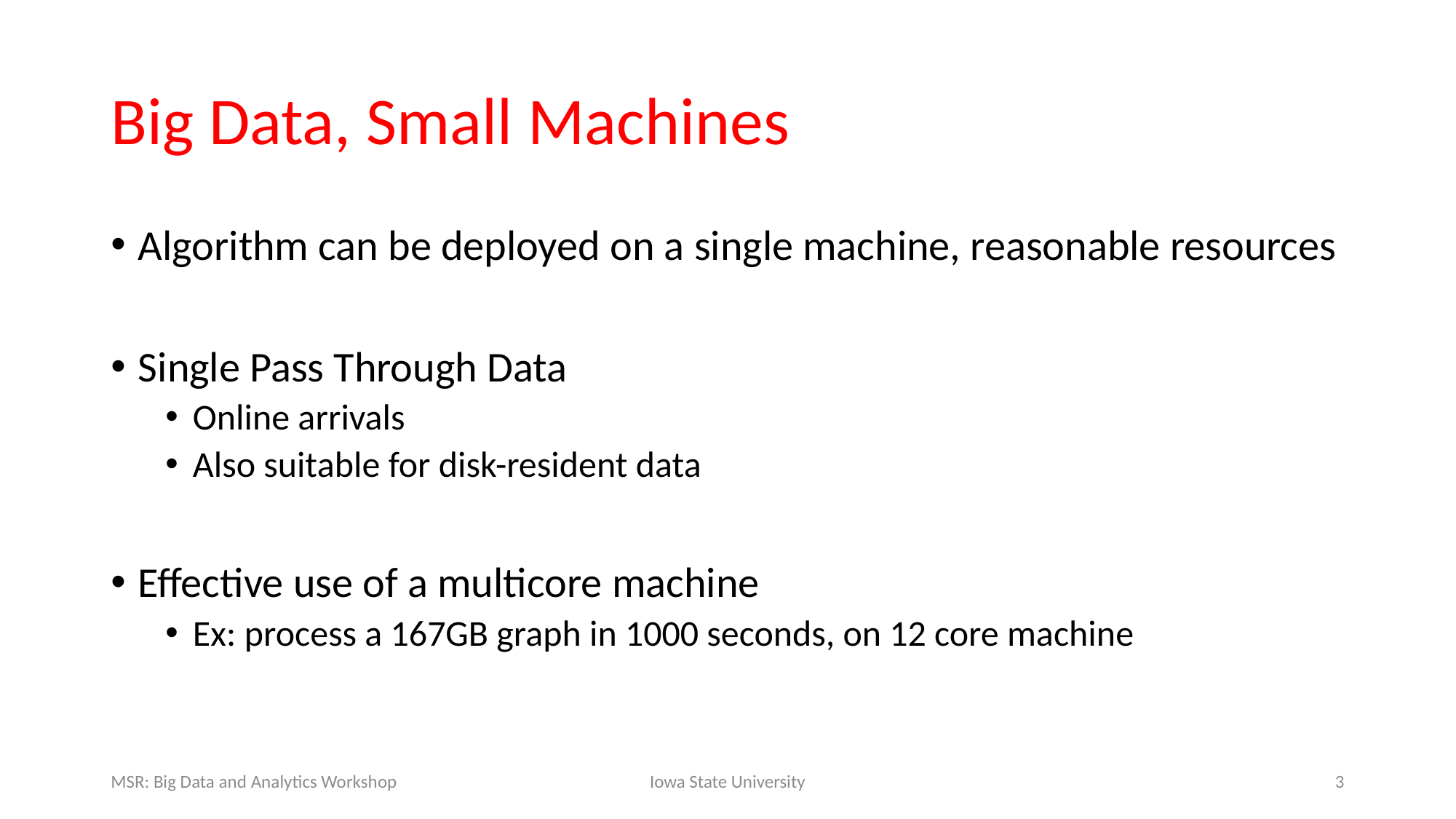

# Big Data, Small Machines
Algorithm can be deployed on a single machine, reasonable resources

Single Pass Through Data
Online arrivals
Also suitable for disk-resident data

Effective use of a multicore machine
Ex: process a 167GB graph in 1000 seconds, on 12 core machine
MSR: Big Data and Analytics Workshop
Iowa State University
3